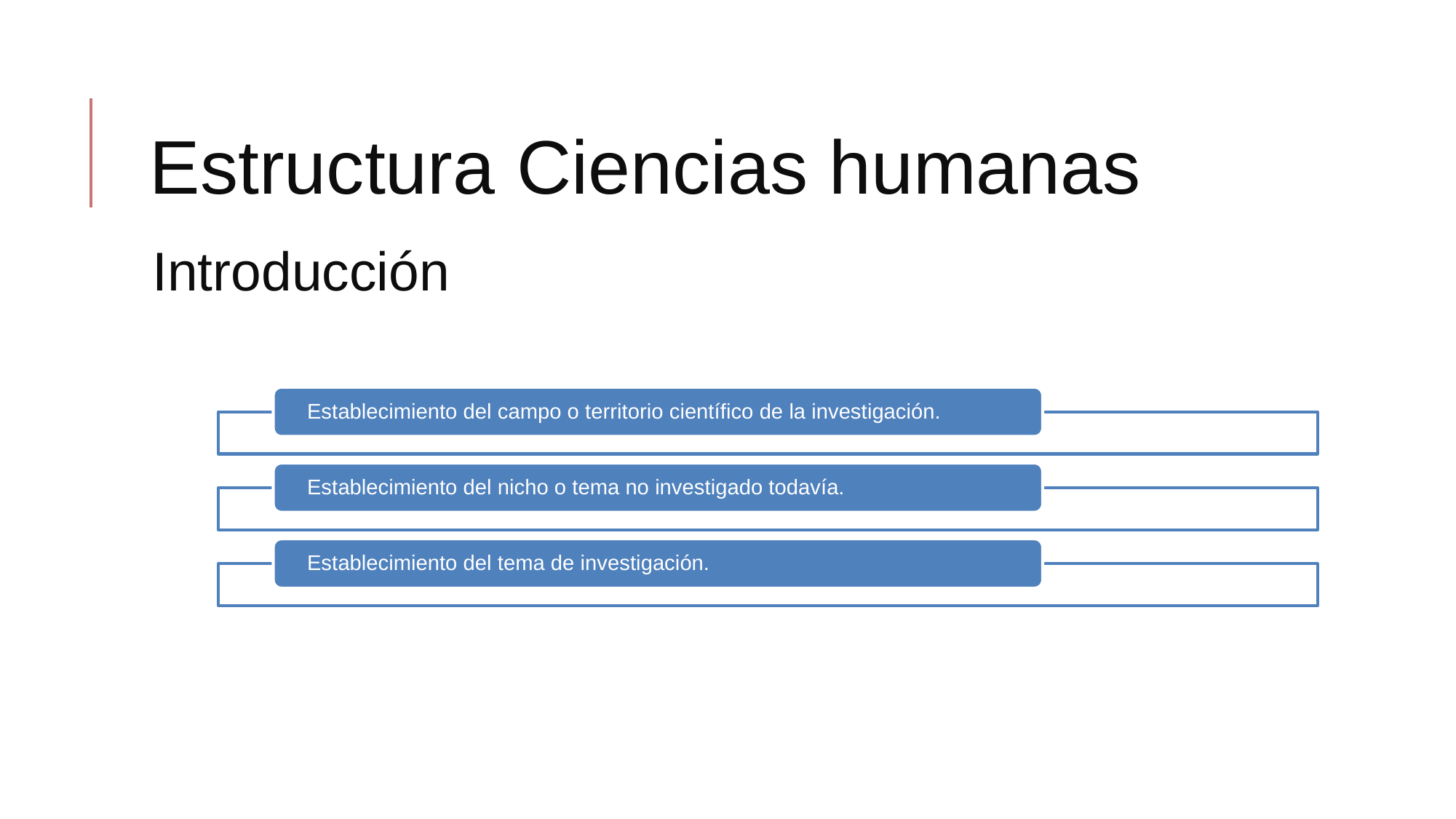

Estructura Ciencias humanas

# Introducción
Establecimiento del campo o territorio científico de la investigación.
Establecimiento del nicho o tema no investigado todavía.
Establecimiento del tema de investigación.